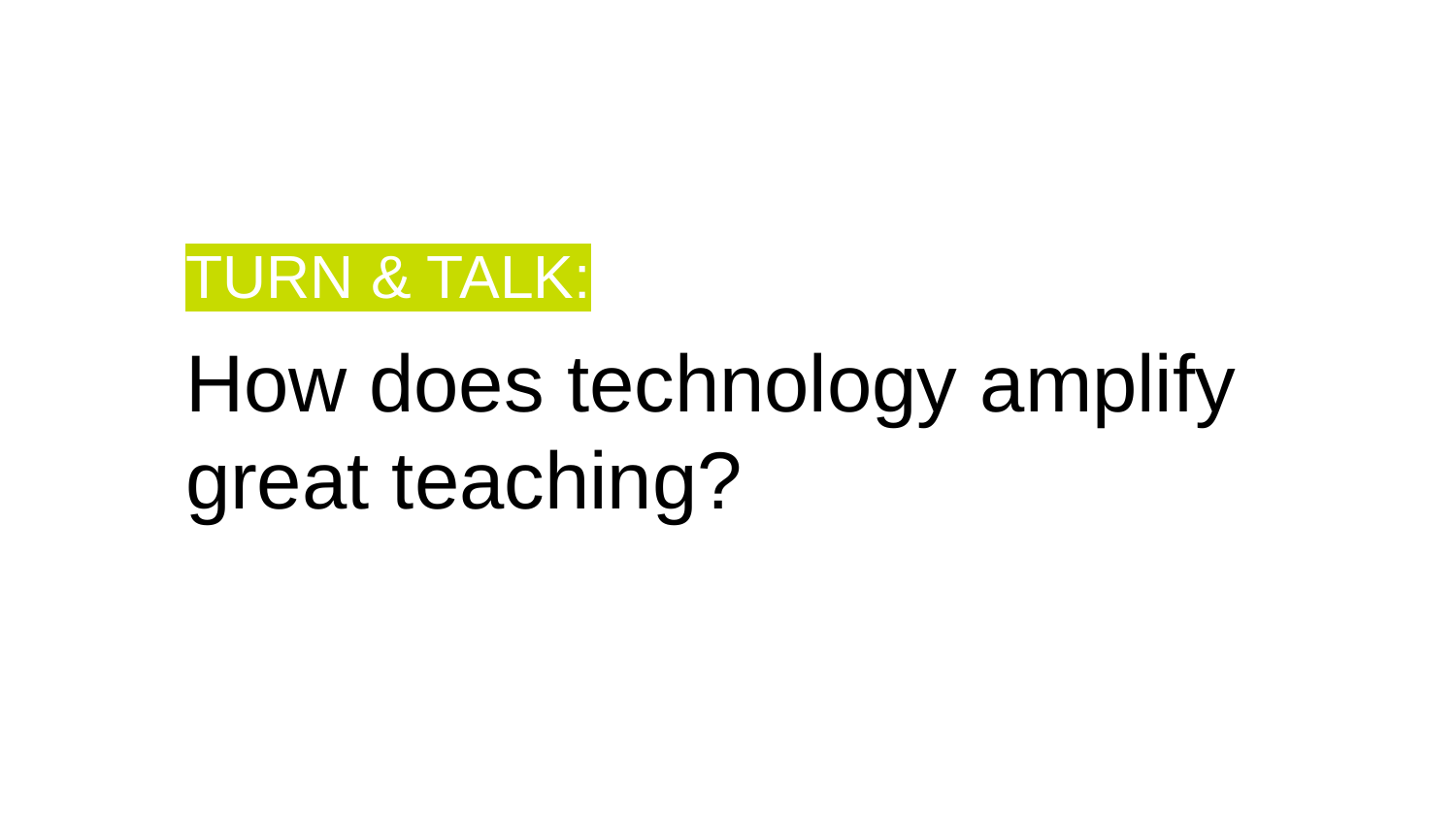

# TURN & TALK:
How does technology amplify great teaching?